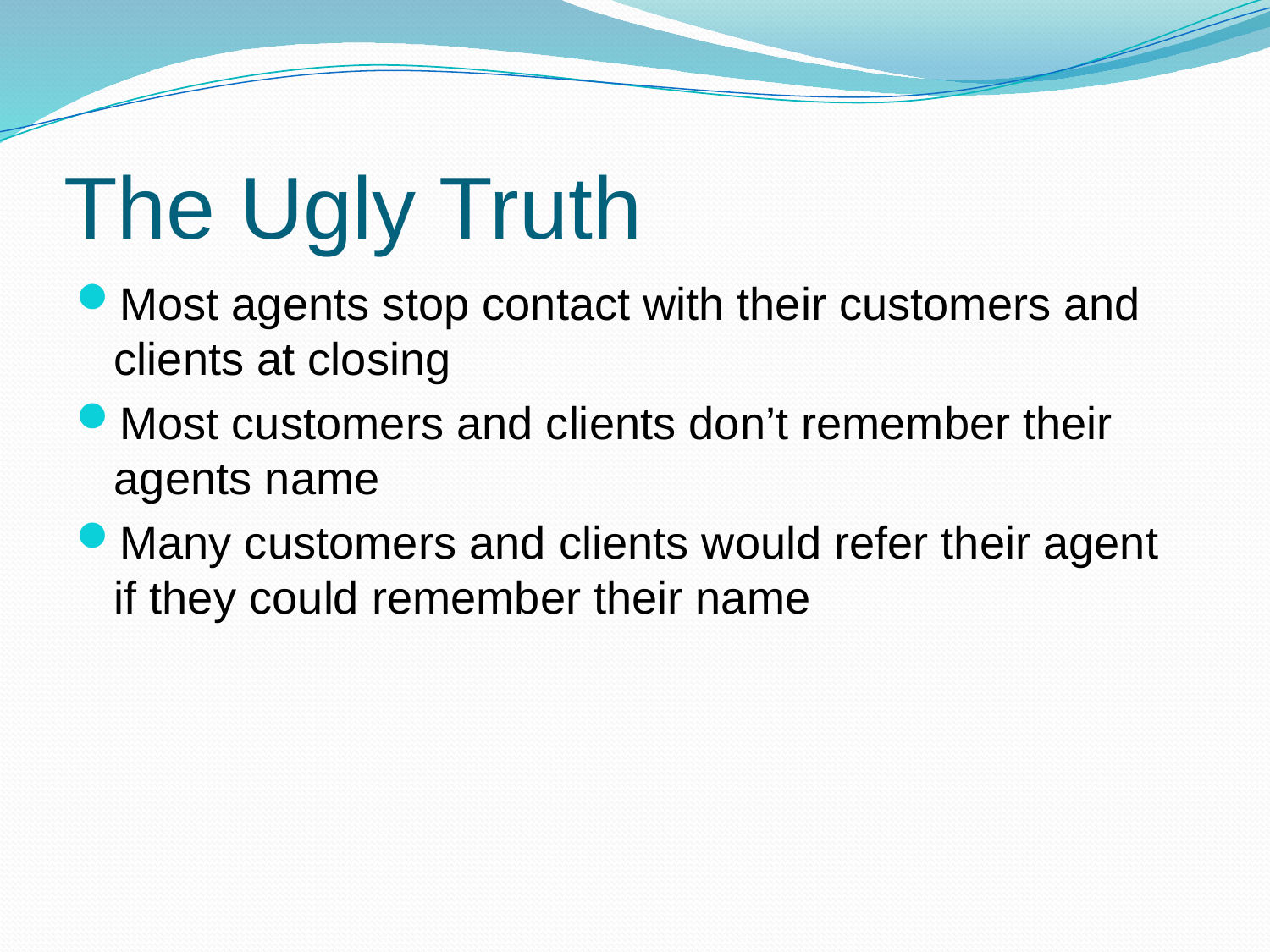

# The Ugly Truth
Most agents stop contact with their customers and clients at closing
Most customers and clients don’t remember their agents name
Many customers and clients would refer their agent if they could remember their name